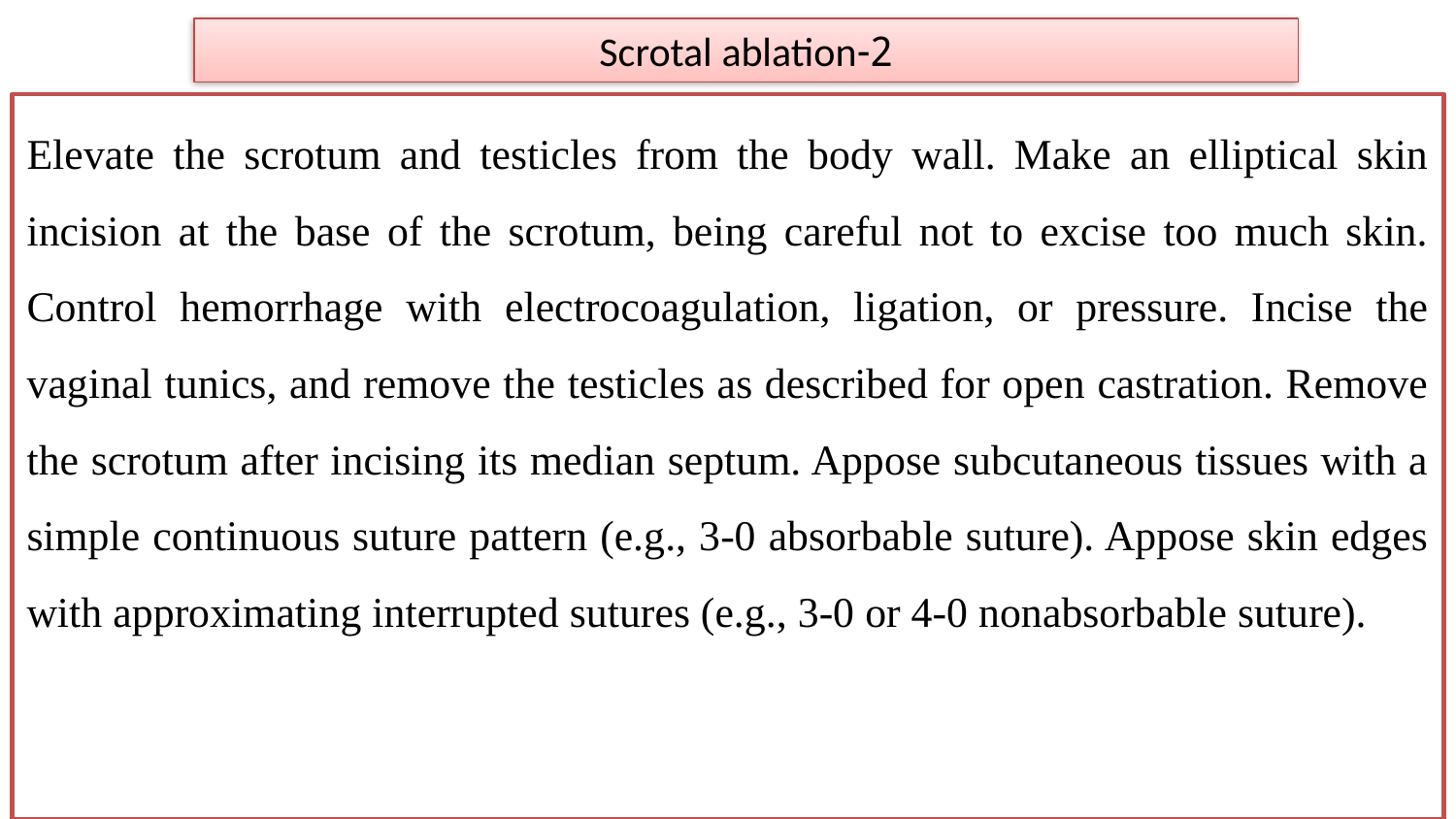

# 2-Scrotal ablation
Elevate the scrotum and testicles from the body wall. Make an elliptical skin incision at the base of the scrotum, being careful not to excise too much skin. Control hemorrhage with electrocoagulation, ligation, or pressure. Incise the vaginal tunics, and remove the testicles as described for open castration. Remove the scrotum after incising its median septum. Appose subcutaneous tissues with a simple continuous suture pattern (e.g., 3-0 absorbable suture). Appose skin edges with approximating interrupted sutures (e.g., 3-0 or 4-0 nonabsorbable suture).